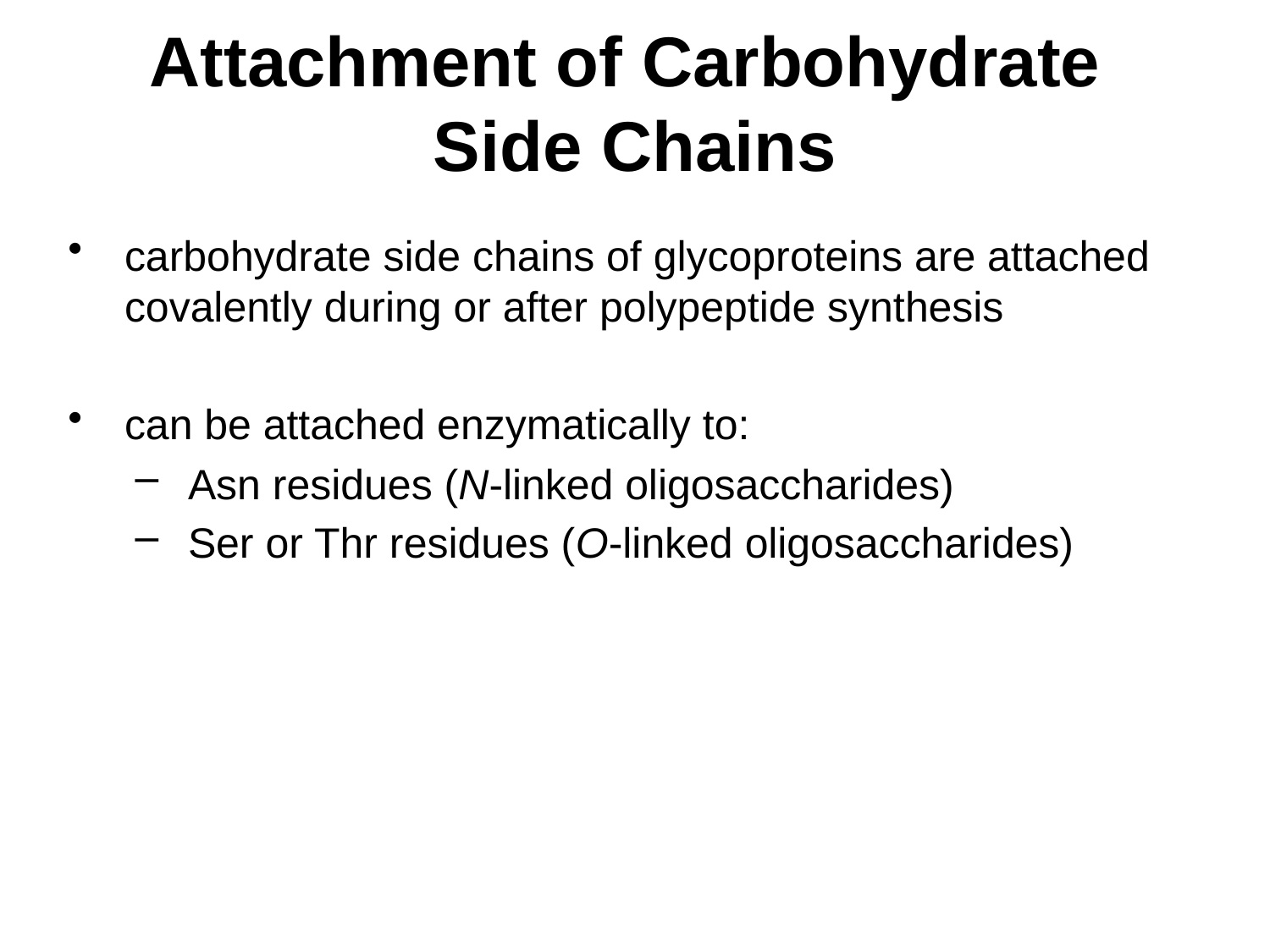

# Attachment of Carbohydrate Side Chains
carbohydrate side chains of glycoproteins are attached covalently during or after polypeptide synthesis

can be attached enzymatically to:
Asn residues (N-linked oligosaccharides)
Ser or Thr residues (O-linked oligosaccharides)